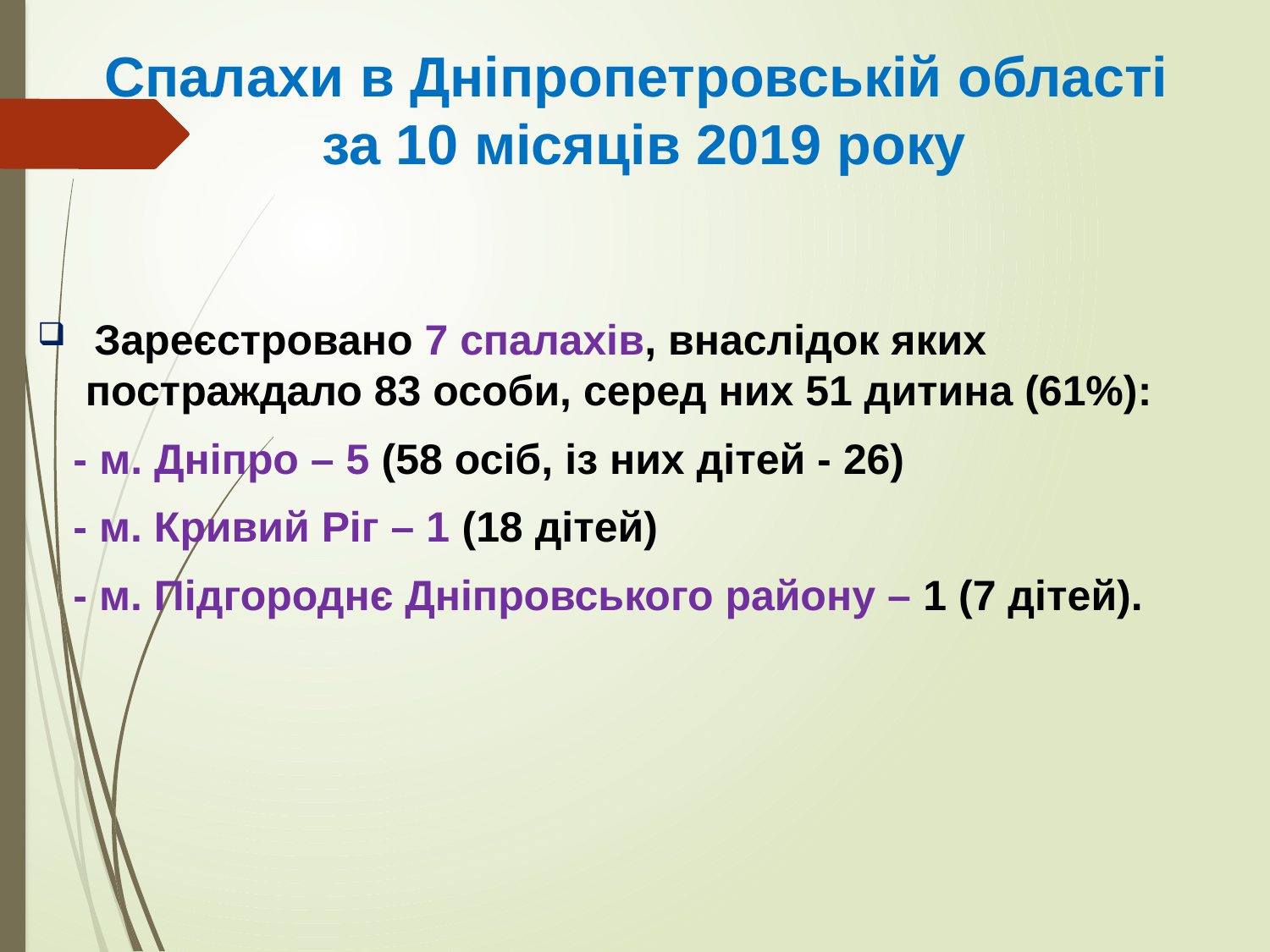

# Спалахи в Дніпропетровській області за 10 місяців 2019 року
 Зареєстровано 7 спалахів, внаслідок яких постраждало 83 особи, серед них 51 дитина (61%):
   - м. Дніпро – 5 (58 осіб, із них дітей - 26)
   - м. Кривий Ріг – 1 (18 дітей)
   - м. Підгороднє Дніпровського району – 1 (7 дітей).